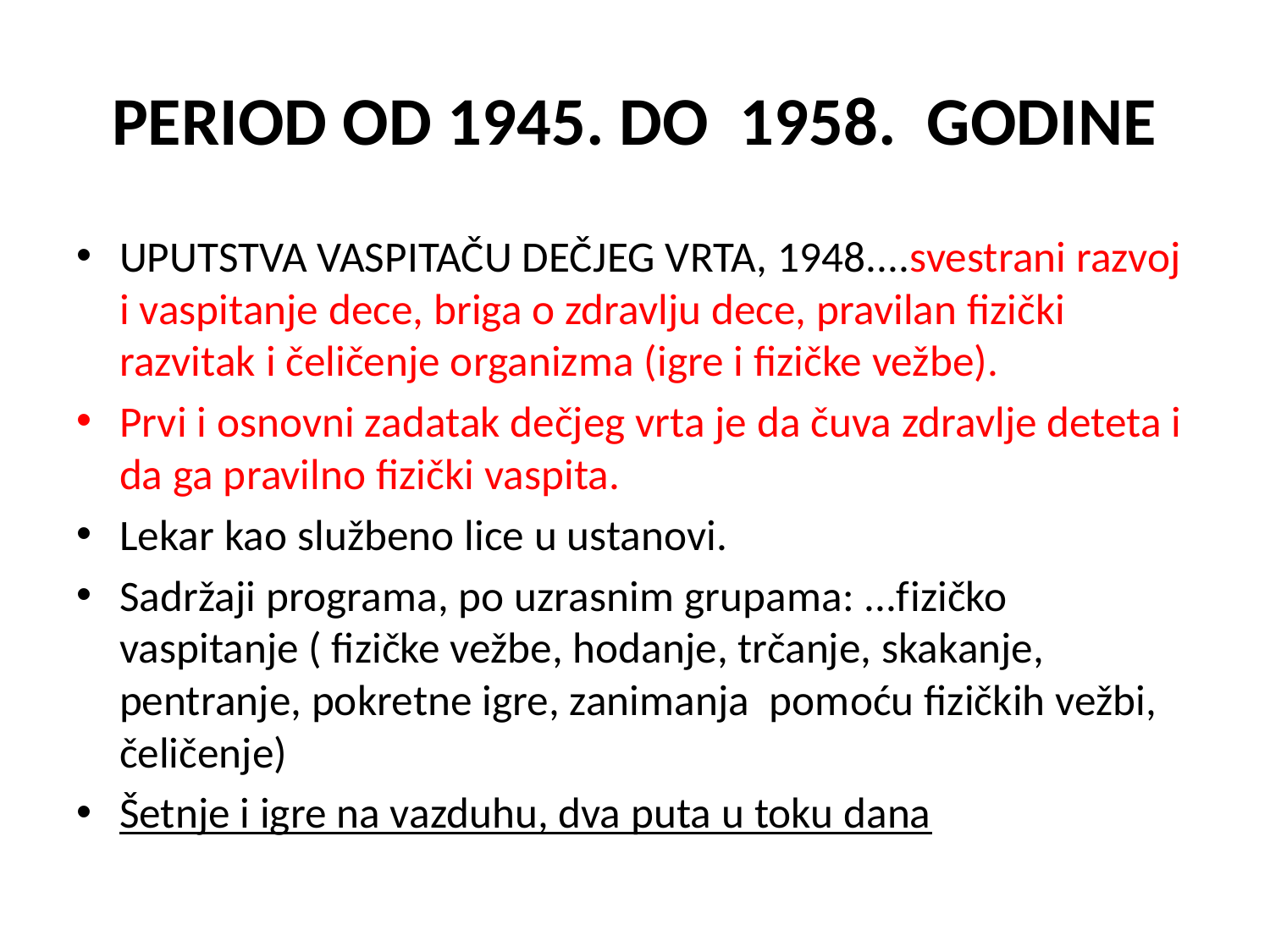

# PERIOD OD 1945. DO  1958.  GODINE
UPUTSTVA VASPITAČU DEČJEG VRTA, 1948....svestrani razvoj i vaspitanje dece, briga o zdravlju dece, pravilan fizički razvitak i čeličenje organizma (igre i fizičke vežbe).
Prvi i osnovni zadatak dečjeg vrta je da čuva zdravlje deteta i da ga pravilno fizički vaspita.
Lekar kao službeno lice u ustanovi.
Sadržaji programa, po uzrasnim grupama: ...fizičko vaspitanje ( fizičke vežbe, hodanje, trčanje, skakanje, pentranje, pokretne igre, zanimanja  pomoću fizičkih vežbi, čeličenje)
Šetnje i igre na vazduhu, dva puta u toku dana